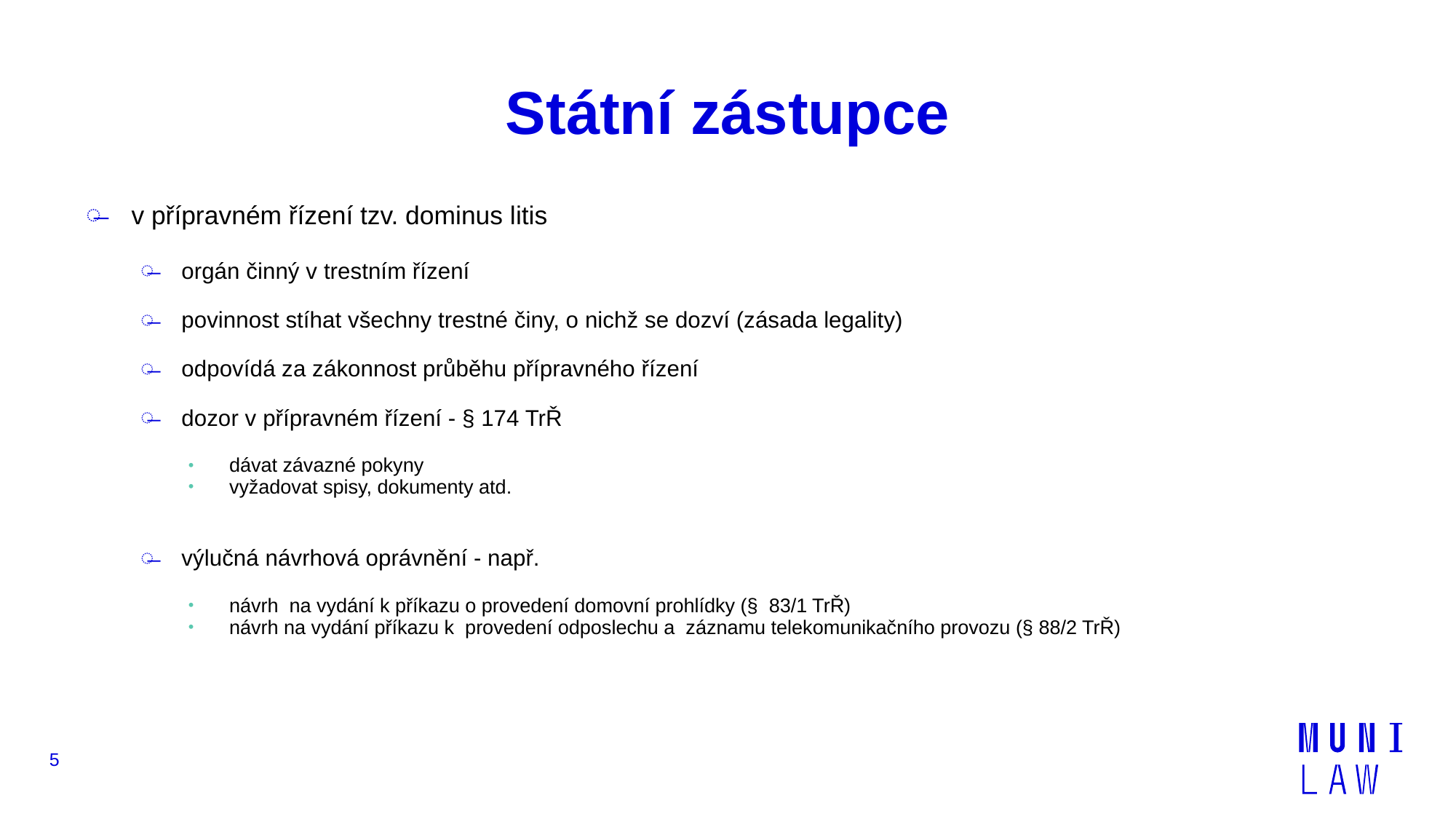

# Státní zástupce
v přípravném řízení tzv. dominus litis

orgán činný v trestním řízení

povinnost stíhat všechny trestné činy, o nichž se dozví (zásada legality)

odpovídá za zákonnost průběhu přípravného řízení

dozor v přípravném řízení - § 174 TrŘ

dávat závazné pokyny
vyžadovat spisy, dokumenty atd.

výlučná návrhová oprávnění - např.

návrh  na vydání k příkazu o provedení domovní prohlídky (§  83/1 TrŘ)
návrh na vydání příkazu k  provedení odposlechu a  záznamu telekomunikačního provozu (§ 88/2 TrŘ)

5